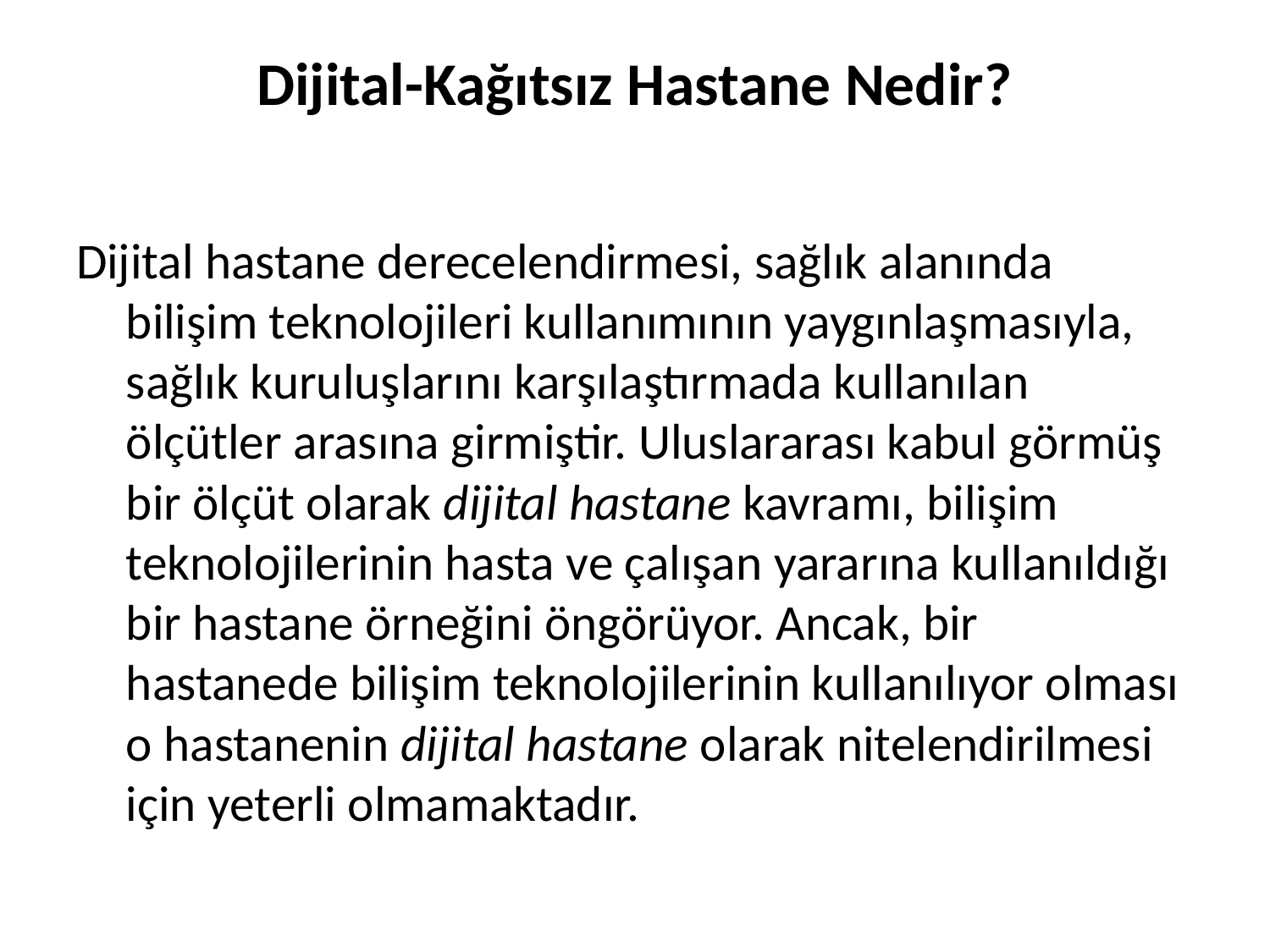

# Dijital-Kağıtsız Hastane Nedir?
Dijital hastane derecelendirmesi, sağlık alanında bilişim teknolojileri kullanımının yaygınlaşmasıyla, 
sağlık kuruluşlarını karşılaştırmada kullanılan ölçütler arasına girmiştir. Uluslararası kabul görmüş
bir ölçüt olarak dijital hastane kavramı, bilişim teknolojilerinin hasta ve çalışan yararına kullanıldığı
bir hastane örneğini öngörüyor. Ancak, bir hastanede bilişim teknolojilerinin kullanılıyor olması
o hastanenin dijital hastane olarak nitelendirilmesi için yeterli olmamaktadır.